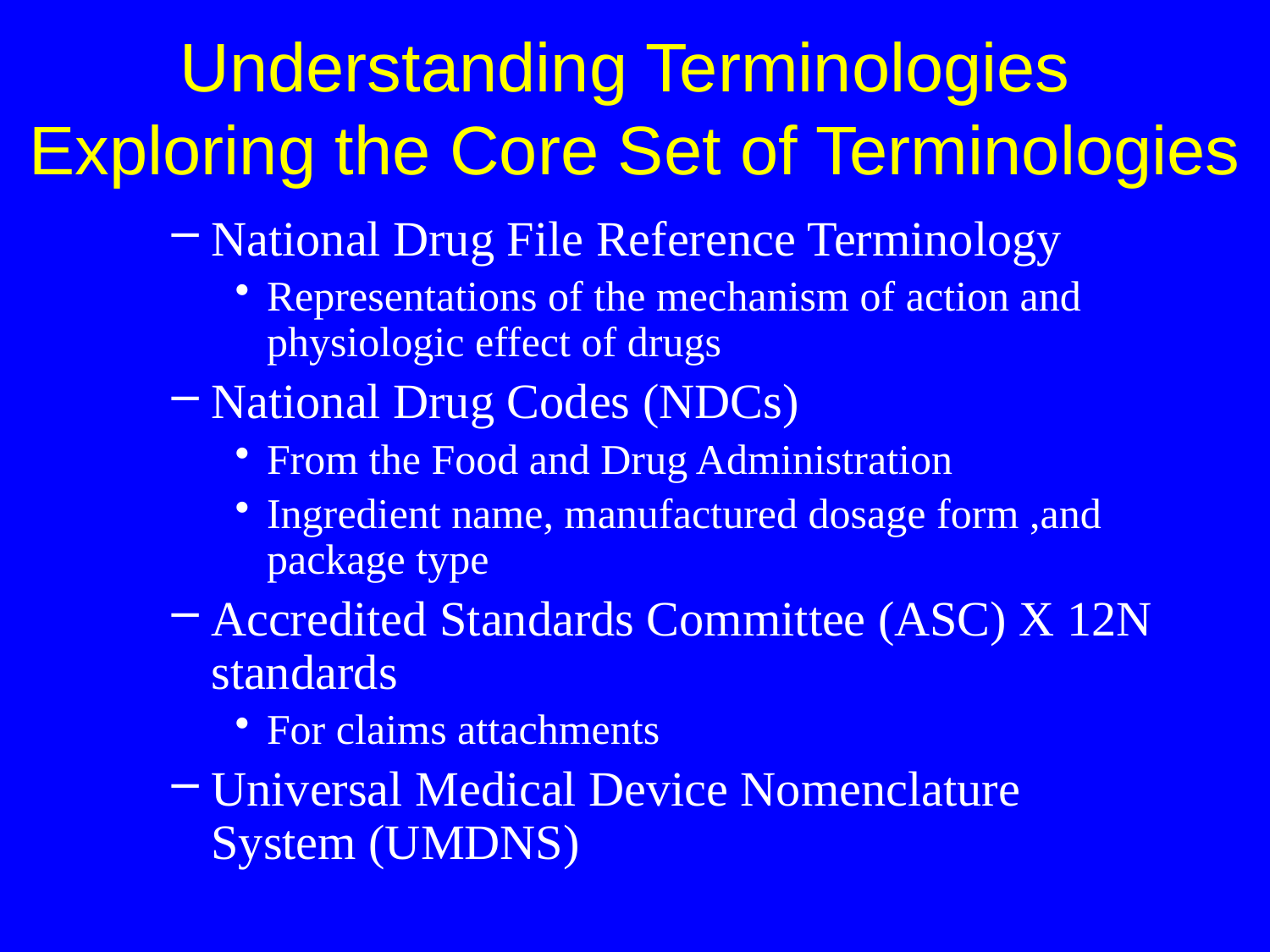

Understanding Terminologies
Exploring the Core Set of Terminologies
National Drug File Reference Terminology
Representations of the mechanism of action and physiologic effect of drugs
National Drug Codes (NDCs)
From the Food and Drug Administration
Ingredient name, manufactured dosage form ,and package type
Accredited Standards Committee (ASC) X 12N standards
For claims attachments
Universal Medical Device Nomenclature System (UMDNS)